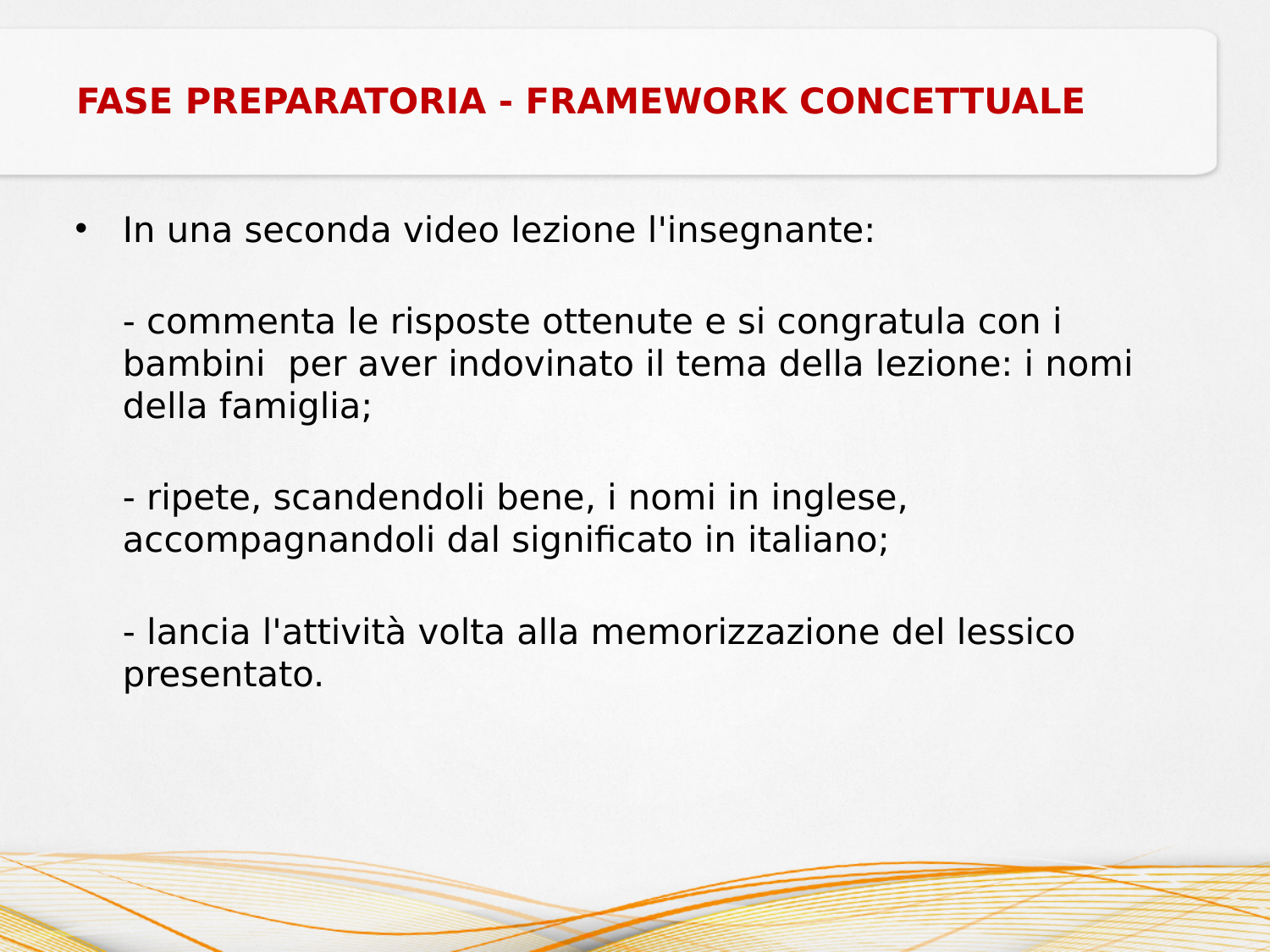

# FASE PREPARATORIA - FRAMEWORK CONCETTUALE
In una seconda video lezione l'insegnante:
- commenta le risposte ottenute e si congratula con i bambini  per aver indovinato il tema della lezione: i nomi della famiglia;
- ripete, scandendoli bene, i nomi in inglese, accompagnandoli dal significato in italiano;
- lancia l'attività volta alla memorizzazione del lessico presentato.